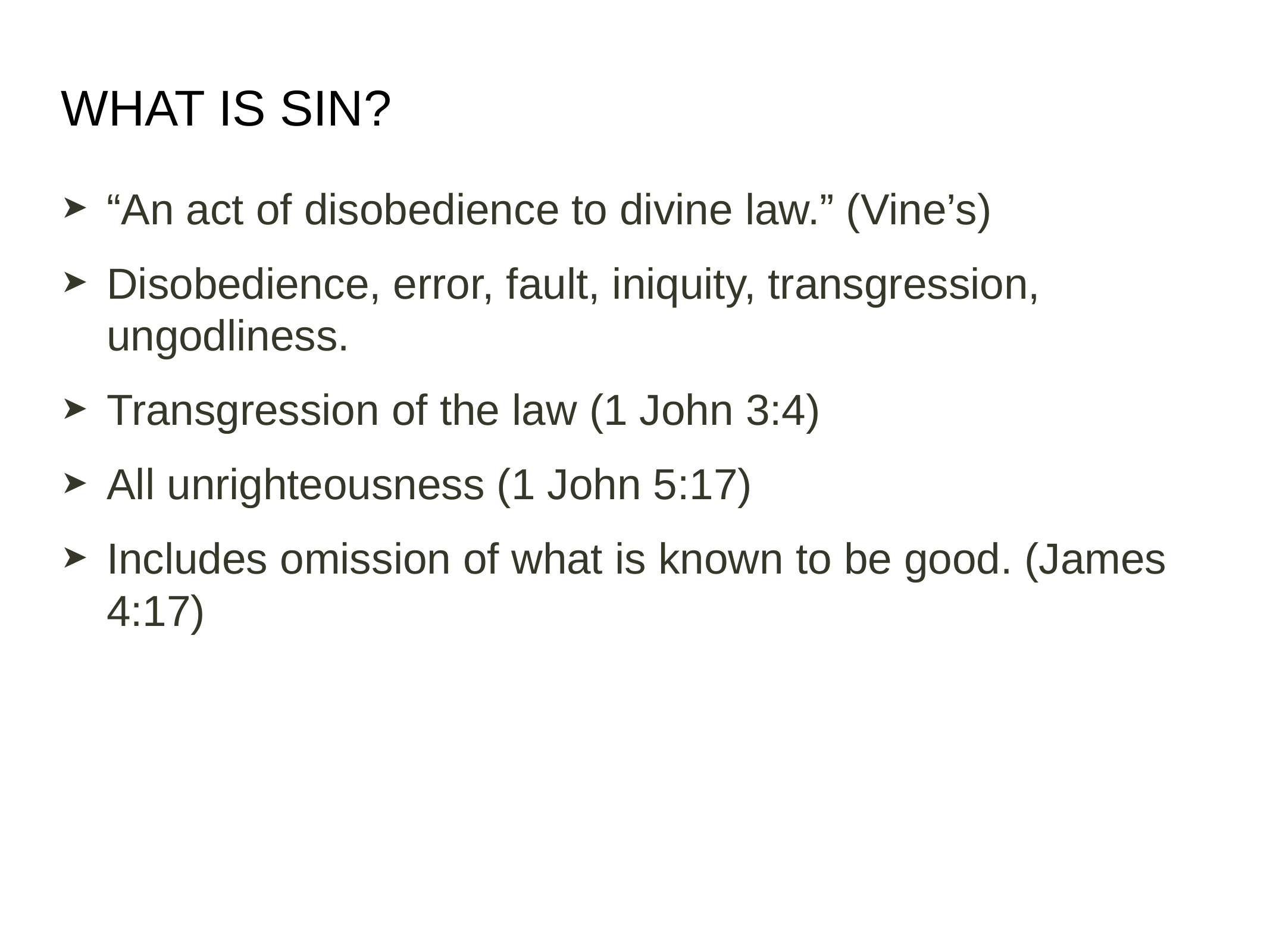

# What is sin?

“An act of disobedience to divine law.” (Vine’s)
Disobedience, error, fault, iniquity, transgression, ungodliness.
Transgression of the law (1 John 3:4)
All unrighteousness (1 John 5:17)
Includes omission of what is known to be good. (James 4:17)